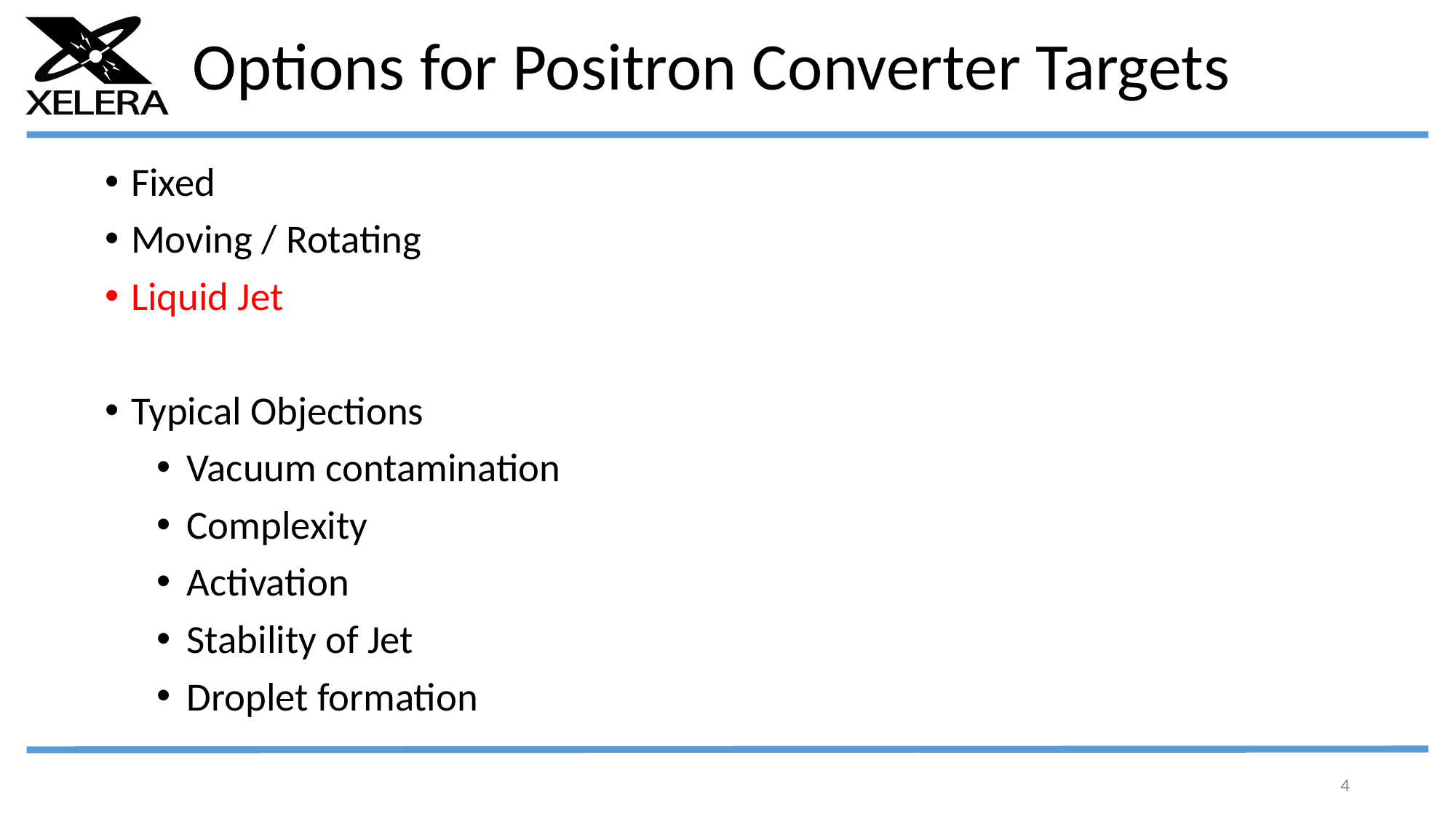

# Options for Positron Converter Targets
Fixed
Moving / Rotating
Liquid Jet

Typical Objections
Vacuum contamination
Complexity
Activation
Stability of Jet
Droplet formation

4